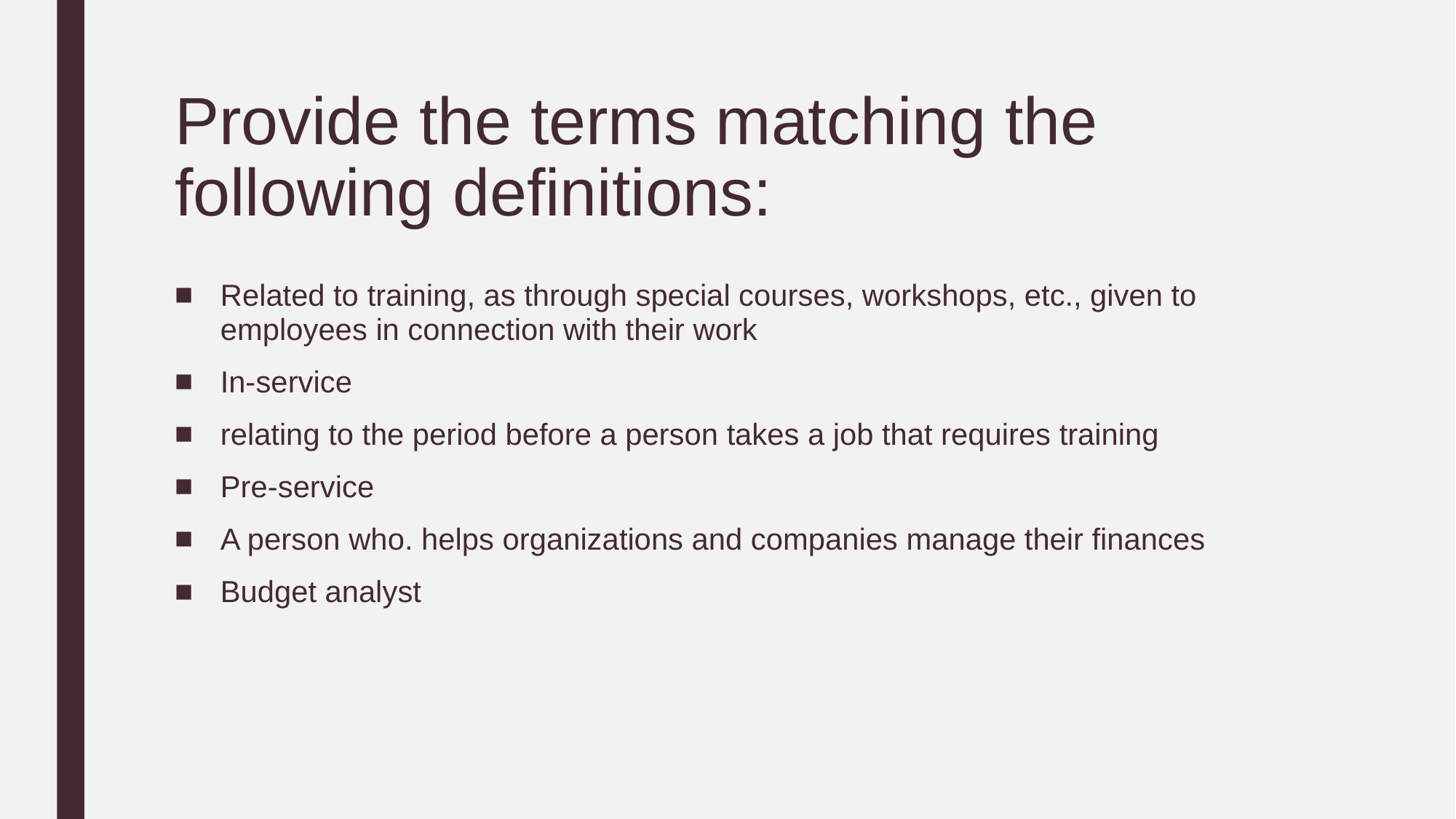

# Provide the terms matching the following definitions:
Related to training, as through special courses, workshops, etc., given to employees in connection with their work
In-service
relating to the period before a person takes a job that requires training
Pre-service
A person who. helps organizations and companies manage their finances
Budget analyst